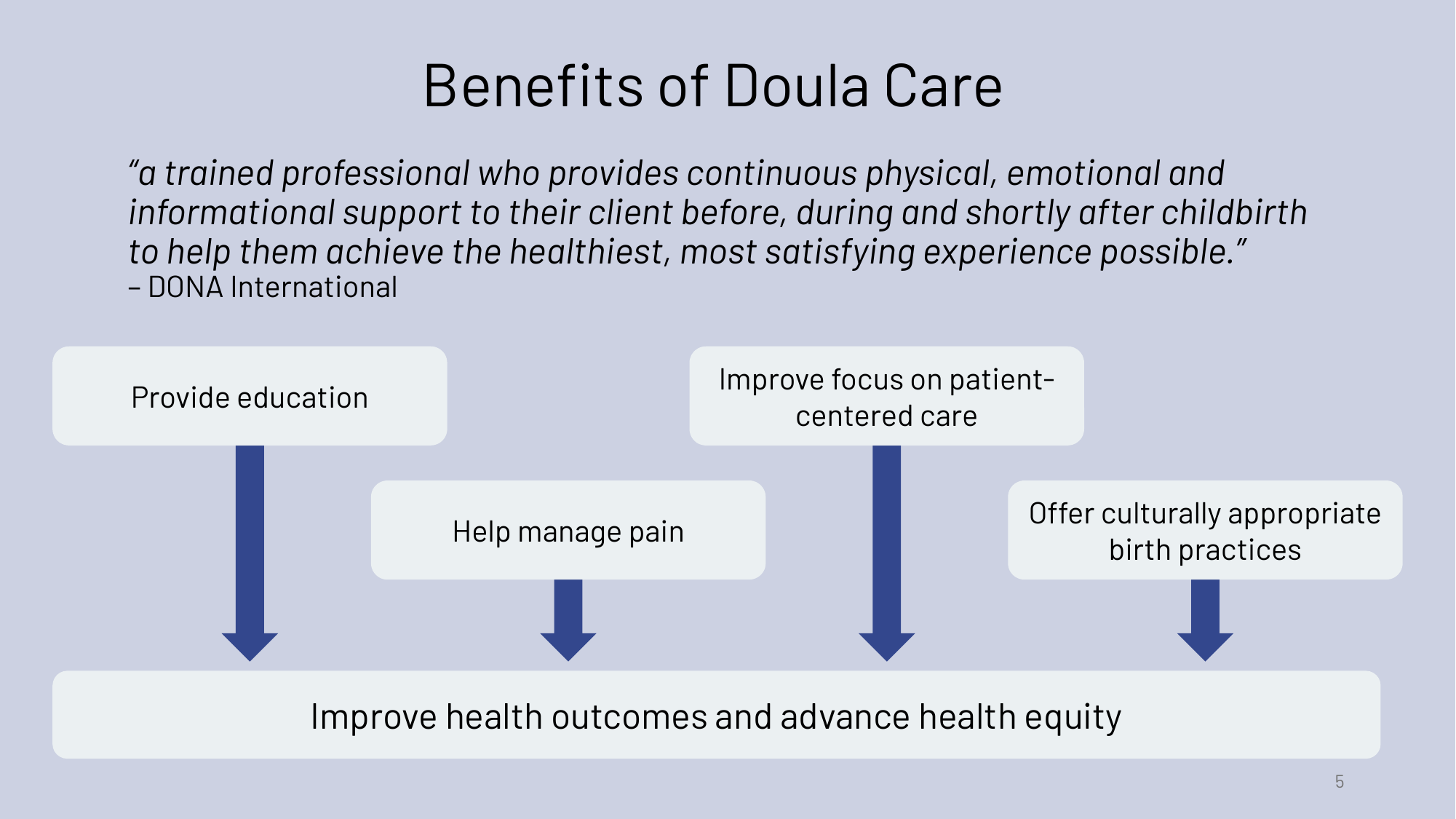

# Benefits of Doula Care
“a trained professional who provides continuous physical, emotional and informational support to their client before, during and shortly after childbirth to help them achieve the healthiest, most satisfying experience possible.”
– DONA International
Provide education
Improve focus on patient-centered care

Help manage pain
Offer culturally appropriate birth practices

Improve health outcomes and advance health equity
5